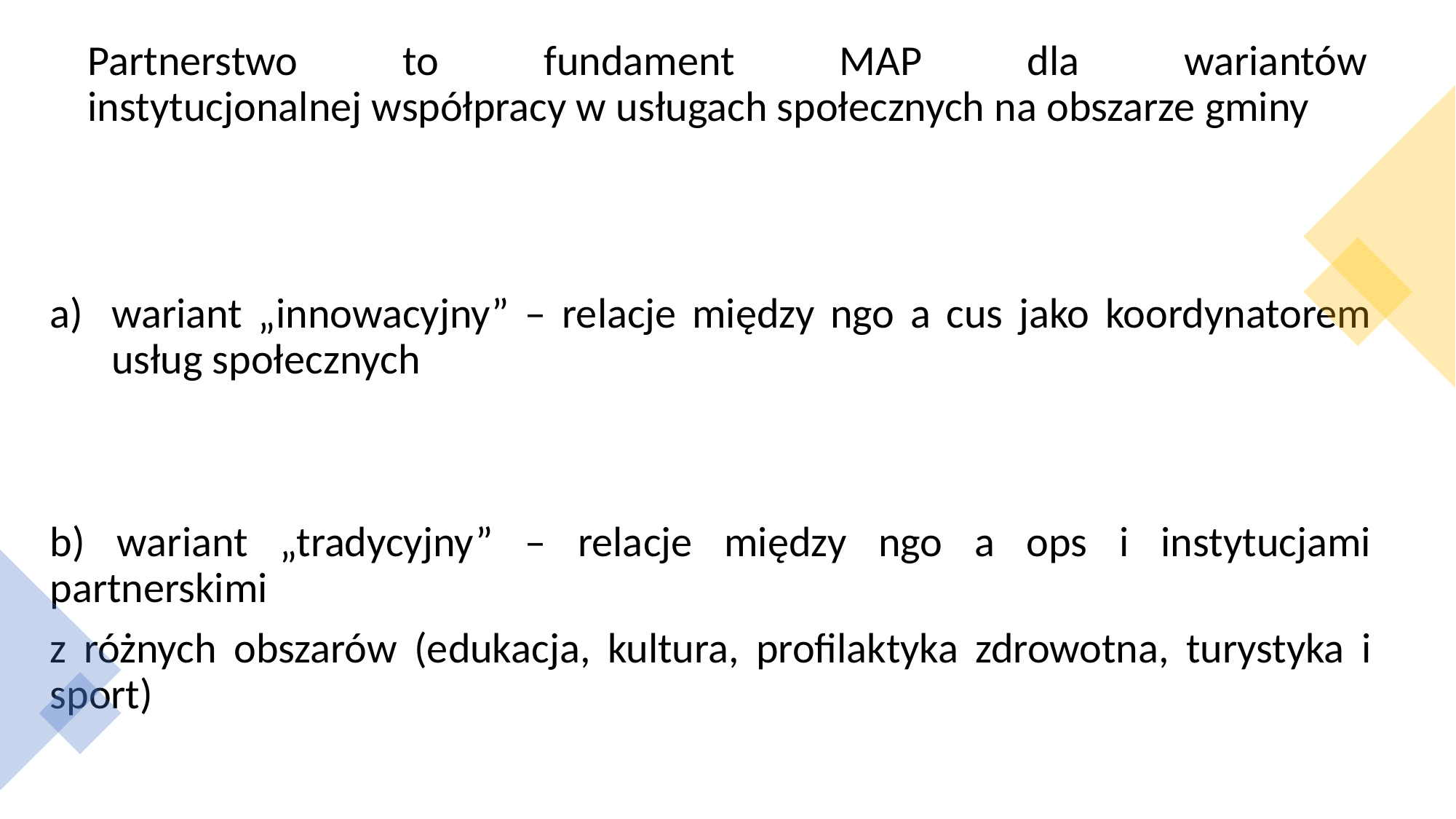

# Partnerstwo to fundament MAP dla wariantów instytucjonalnej współpracy w usługach społecznych na obszarze gminy

wariant „innowacyjny” – relacje między ngo a cus jako koordynatorem usług społecznych

b) wariant „tradycyjny” – relacje między ngo a ops i instytucjami partnerskimi
z różnych obszarów (edukacja, kultura, profilaktyka zdrowotna, turystyka i sport)